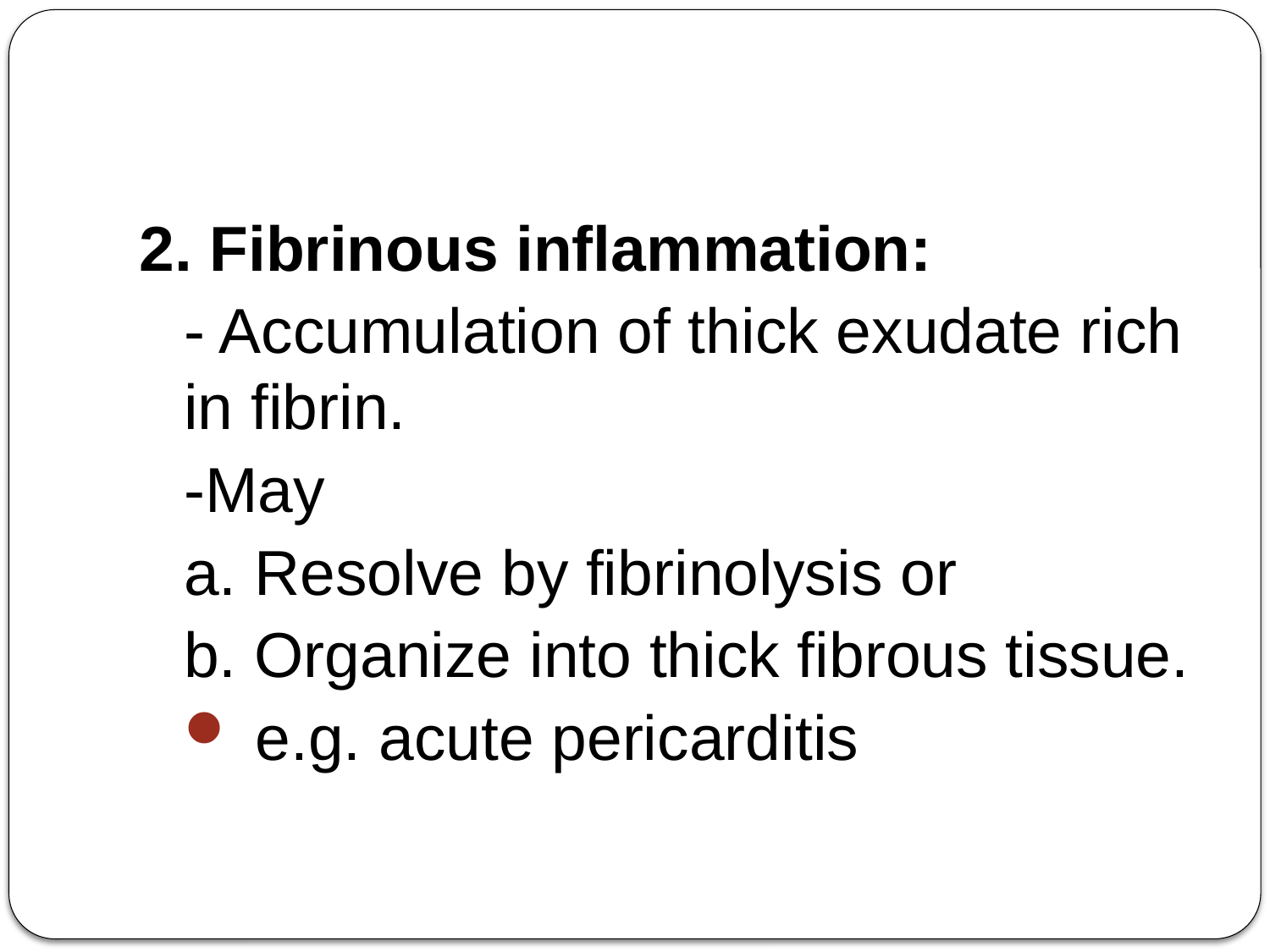

#
2. Fibrinous inflammation:
- Accumulation of thick exudate rich in fibrin.
-May
a. Resolve by fibrinolysis or
b. Organize into thick fibrous tissue.
 e.g. acute pericarditis